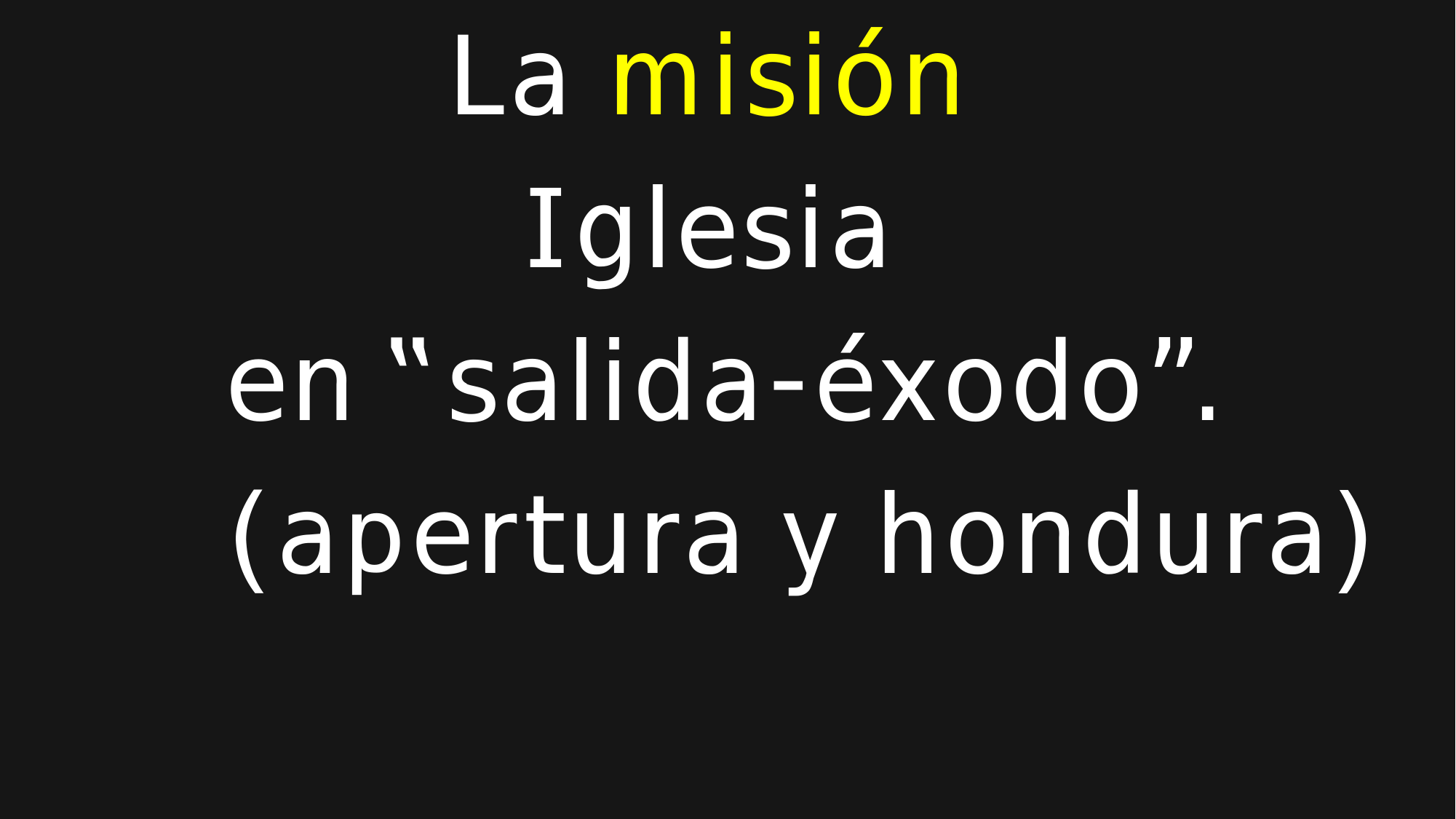

La misión
Iglesia
en “salida-éxodo”.
     (apertura y hondura)
#